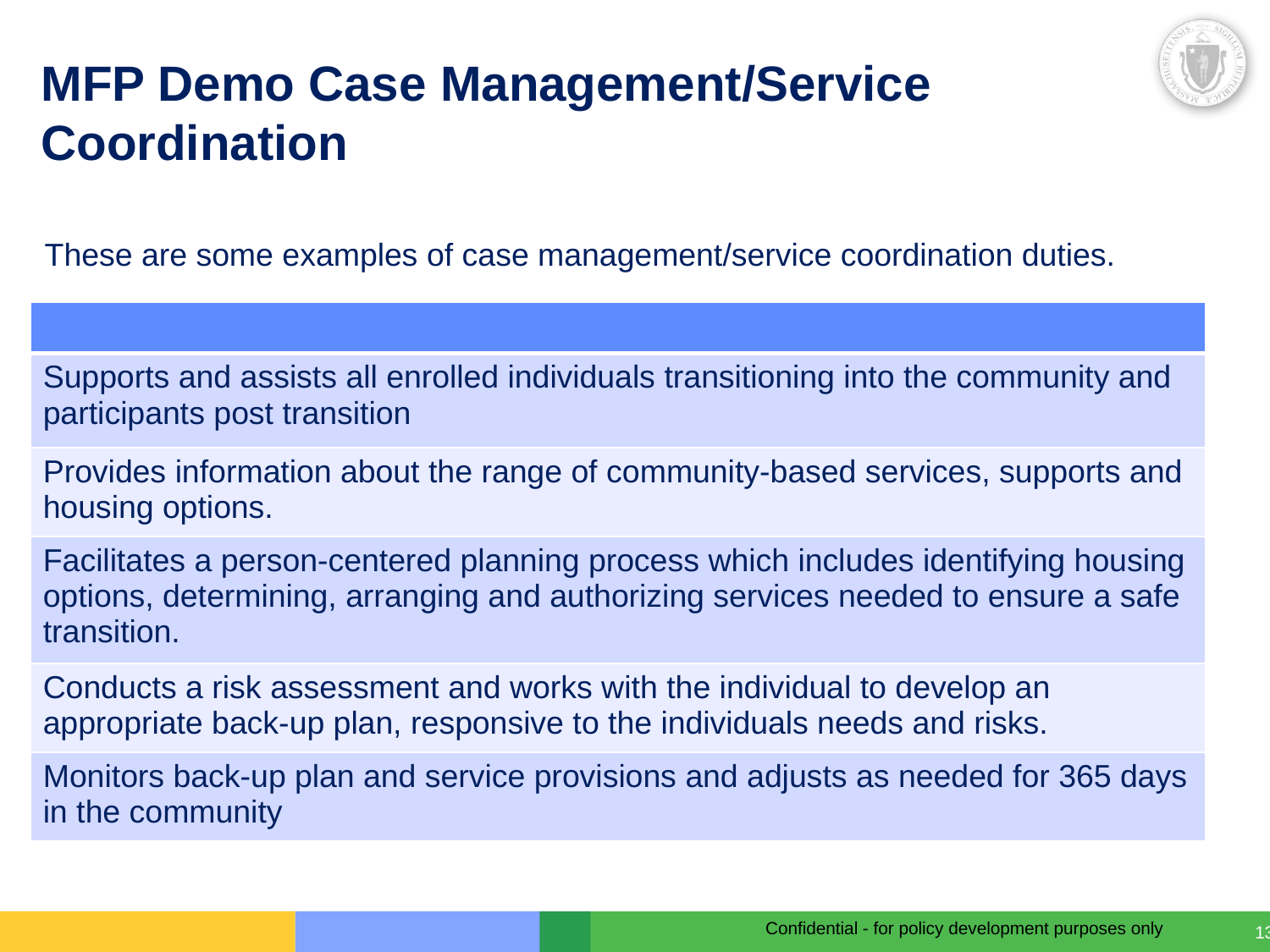

# MFP Demo Case Management/Service Coordination

These are some examples of case management/service coordination duties.

|  |
| --- |
| Supports and assists all enrolled individuals transitioning into the community and participants post transition |
| Provides information about the range of community-based services, supports and housing options. |
| Facilitates a person-centered planning process which includes identifying housing options, determining, arranging and authorizing services needed to ensure a safe transition. |
| Conducts a risk assessment and works with the individual to develop an appropriate back-up plan, responsive to the individuals needs and risks. |
| Monitors back-up plan and service provisions and adjusts as needed for 365 days in the community |